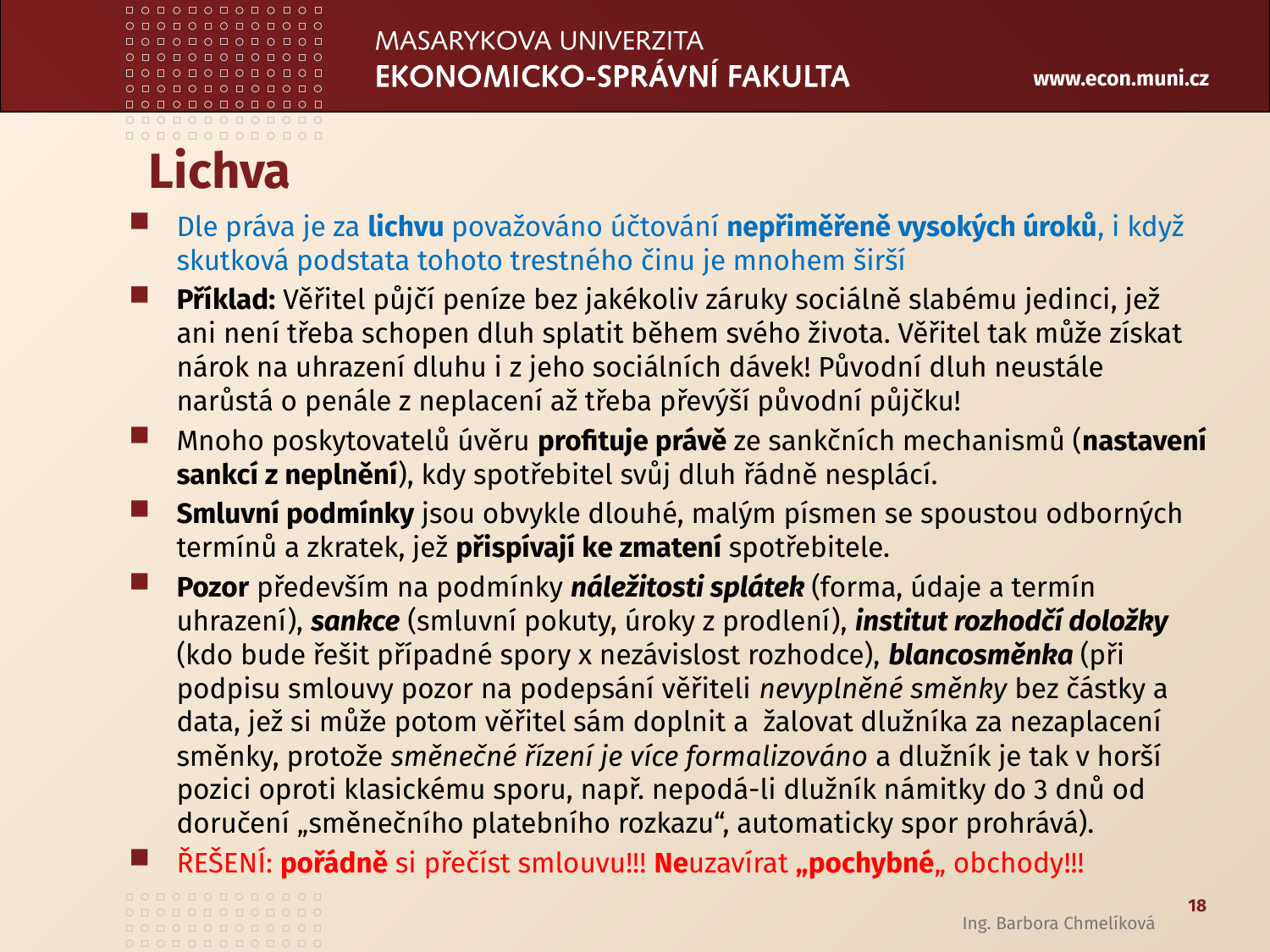

# Lichva
Dle práva je za lichvu považováno účtování nepřiměřeně vysokých úroků, i když skutková podstata tohoto trestného činu je mnohem širší
Příklad: Věřitel půjčí peníze bez jakékoliv záruky sociálně slabému jedinci, jež ani není třeba schopen dluh splatit během svého života. Věřitel tak může získat nárok na uhrazení dluhu i z jeho sociálních dávek! Původní dluh neustále narůstá o penále z neplacení až třeba převýší původní půjčku!
Mnoho poskytovatelů úvěru profituje právě ze sankčních mechanismů (nastavení sankcí z neplnění), kdy spotřebitel svůj dluh řádně nesplácí.
Smluvní podmínky jsou obvykle dlouhé, malým písmen se spoustou odborných termínů a zkratek, jež přispívají ke zmatení spotřebitele.
Pozor především na podmínky náležitosti splátek (forma, údaje a termín uhrazení), sankce (smluvní pokuty, úroky z prodlení), institut rozhodčí doložky (kdo bude řešit případné spory x nezávislost rozhodce), blancosměnka (při podpisu smlouvy pozor na podepsání věřiteli nevyplněné směnky bez částky a data, jež si může potom věřitel sám doplnit a  žalovat dlužníka za nezaplacení směnky, protože směnečné řízení je více formalizováno a dlužník je tak v horší pozici oproti klasickému sporu, např. nepodá-li dlužník námitky do 3 dnů od doručení „směnečního platebního rozkazu“, automaticky spor prohrává).
ŘEŠENÍ: pořádně si přečíst smlouvu!!! Neuzavírat „pochybné„ obchody!!!

18
Ing. Barbora Chmelíková